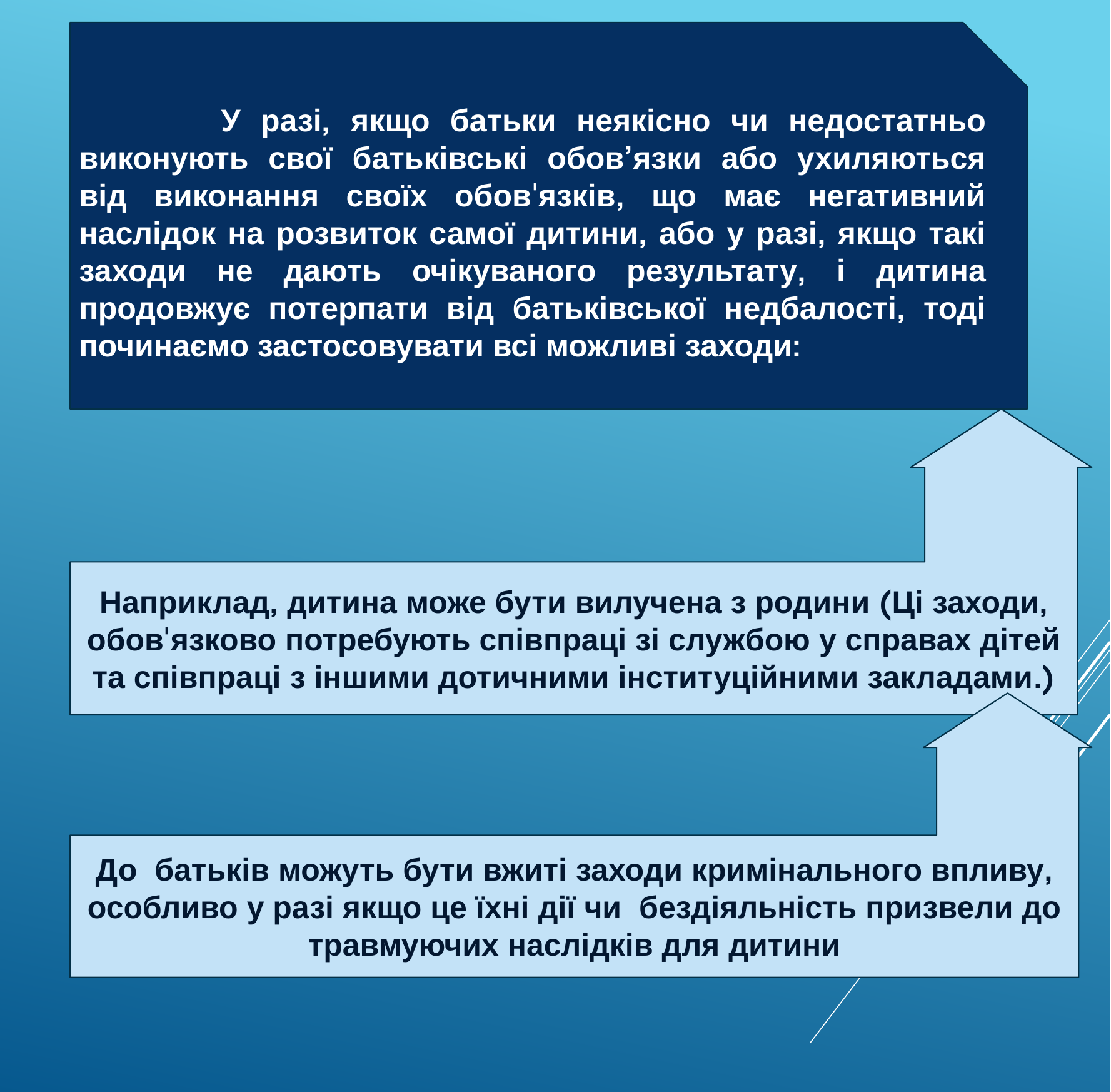

У разі, якщо батьки неякісно чи недостатньо виконують свої батьківські обов’язки або ухиляються від виконання своїх обов'язків, що має негативний наслідок на розвиток самої дитини, або у разі, якщо такі заходи не дають очікуваного результату, і дитина продовжує потерпати від батьківської недбалості, тоді починаємо застосовувати всі можливі заходи:
Наприклад, дитина може бути вилучена з родини (Ці заходи, обов'язково потребують співпраці зі службою у справах дітей та співпраці з іншими дотичними інституційними закладами.)
До  батьків можуть бути вжиті заходи кримінального впливу, особливо у разі якщо це їхні дії чи  бездіяльність призвели до травмуючих наслідків для дитини